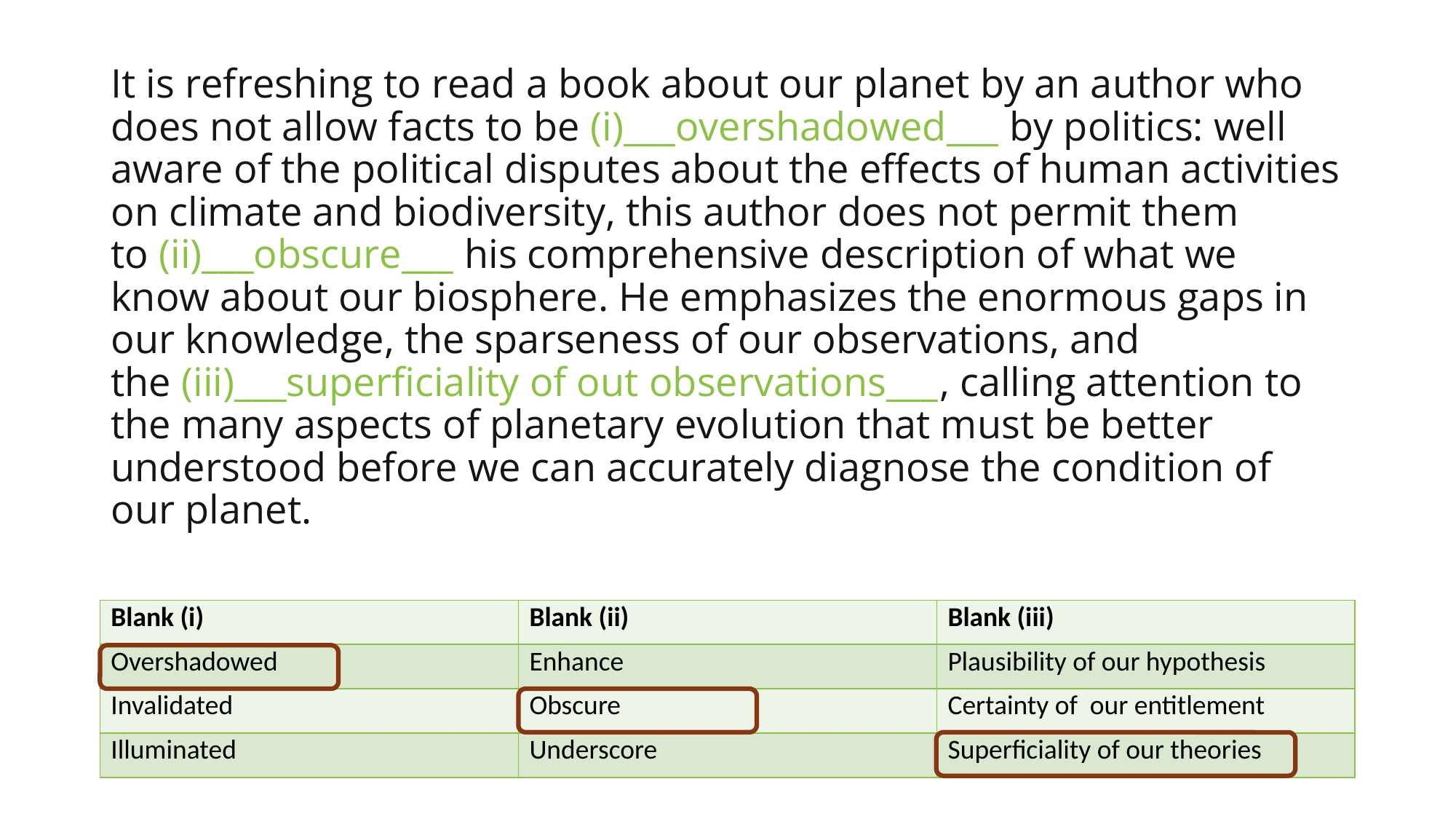

# It is refreshing to read a book about our planet by an author who does not allow facts to be (i)___overshadowed___ by politics: well aware of the political disputes about the effects of human activities on climate and biodiversity, this author does not permit them to (ii)___obscure___ his comprehensive description of what we know about our biosphere. He emphasizes the enormous gaps in our knowledge, the sparseness of our observations, and the (iii)___superficiality of out observations___, calling attention to the many aspects of planetary evolution that must be better understood before we can accurately diagnose the condition of our planet.
| Blank (i) | Blank (ii) | Blank (iii) |
| --- | --- | --- |
| Overshadowed | Enhance | Plausibility of our hypothesis |
| Invalidated | Obscure | Certainty of our entitlement |
| Illuminated | Underscore | Superficiality of our theories |